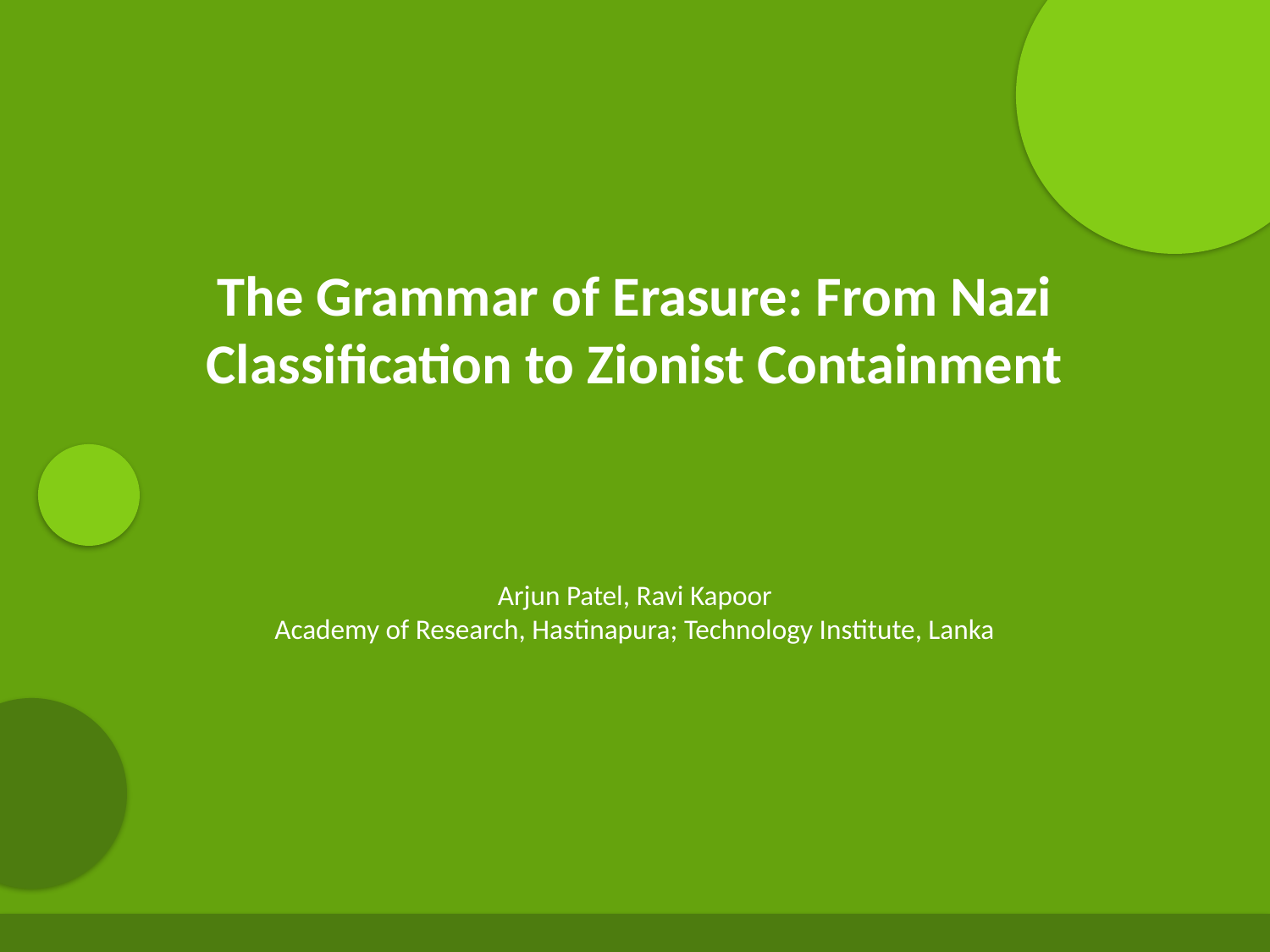

The Grammar of Erasure: From Nazi Classification to Zionist Containment

Arjun Patel, Ravi Kapoor
Academy of Research, Hastinapura; Technology Institute, Lanka

Generated by AI Scholar Frontier